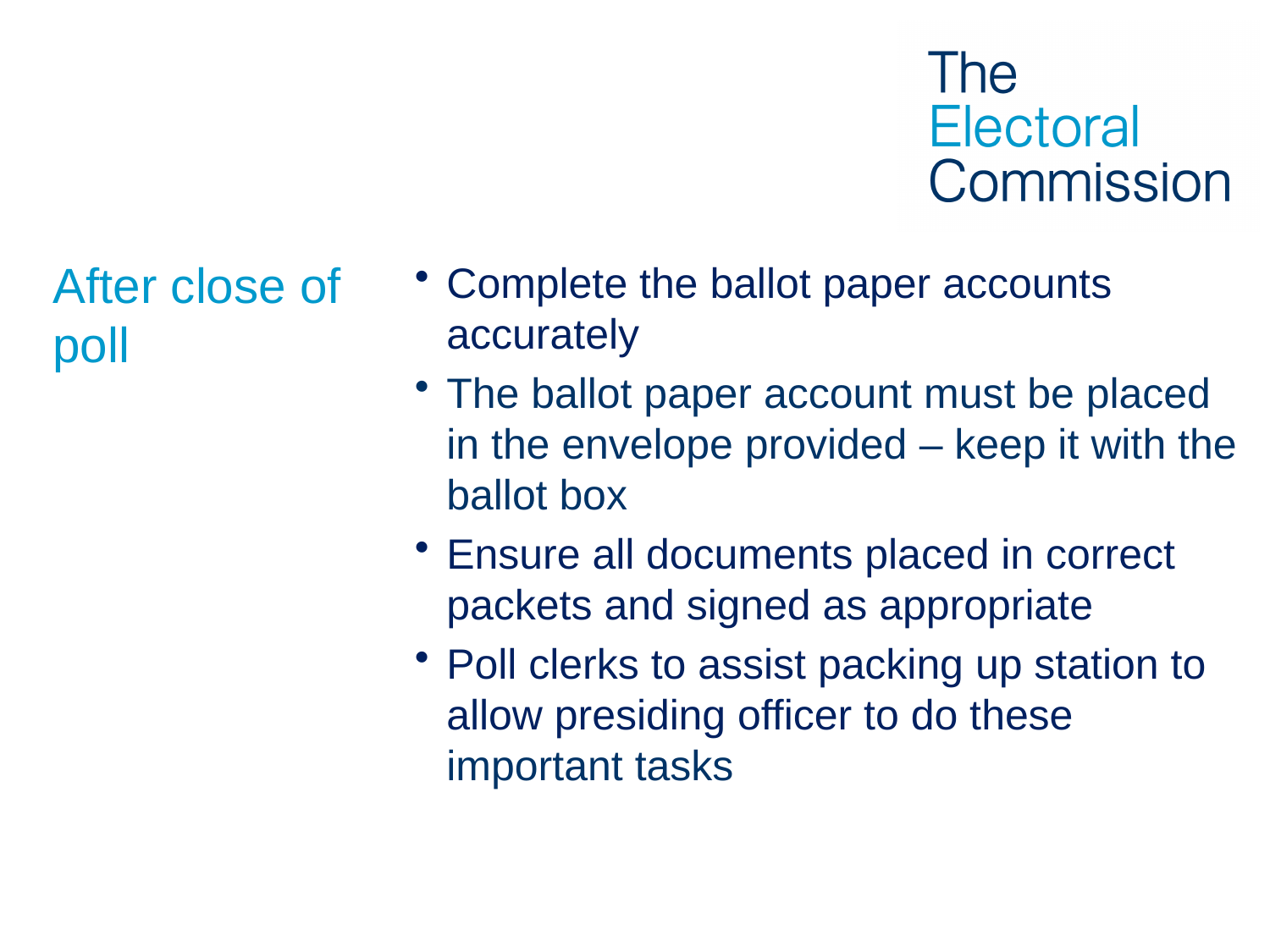

After close of poll
Complete the ballot paper accounts accurately
The ballot paper account must be placed in the envelope provided – keep it with the ballot box
Ensure all documents placed in correct packets and signed as appropriate
Poll clerks to assist packing up station to allow presiding officer to do these important tasks